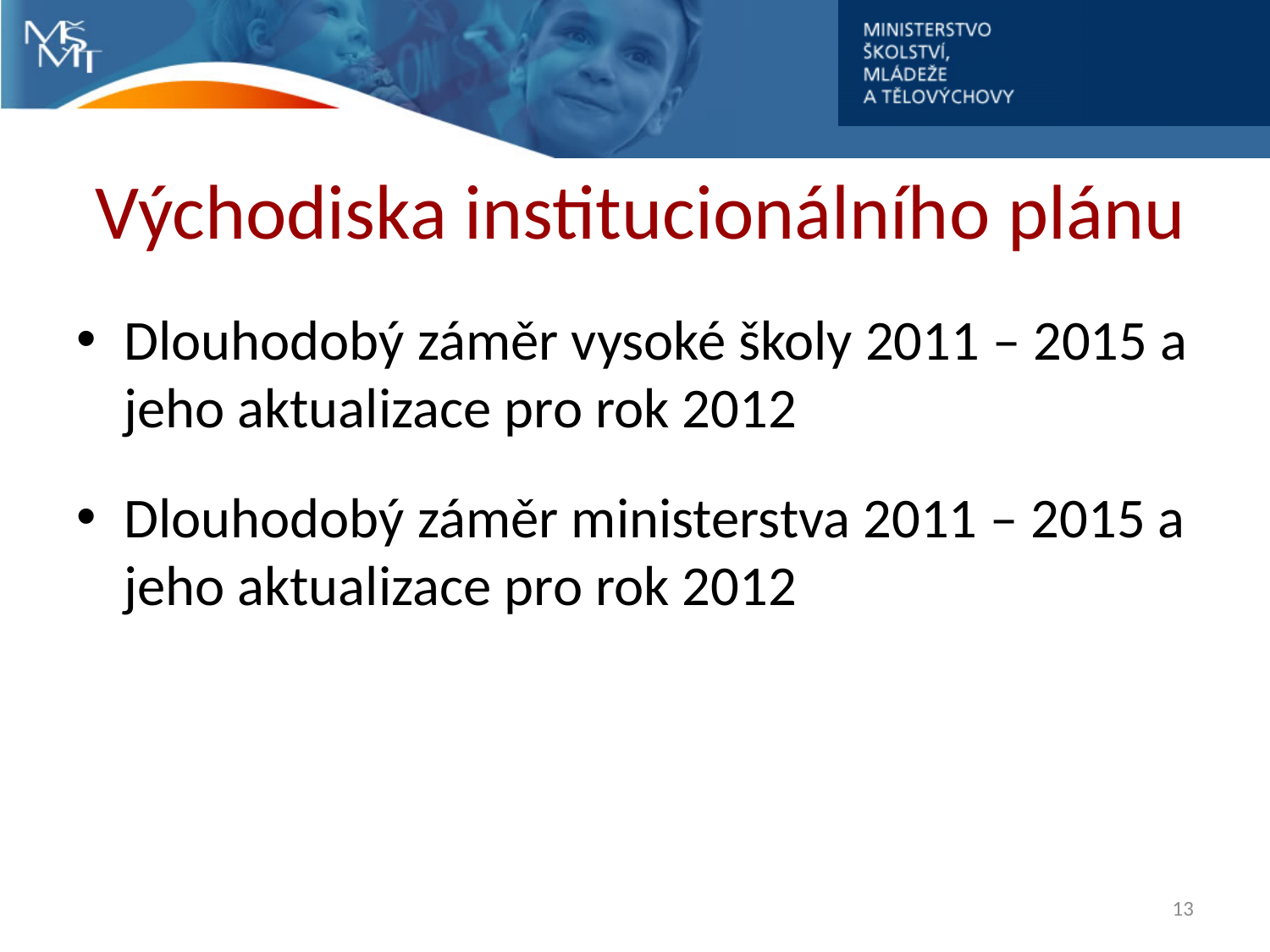

# Východiska institucionálního plánu
Dlouhodobý záměr vysoké školy 2011 – 2015 a jeho aktualizace pro rok 2012
Dlouhodobý záměr ministerstva 2011 – 2015 a jeho aktualizace pro rok 2012

13